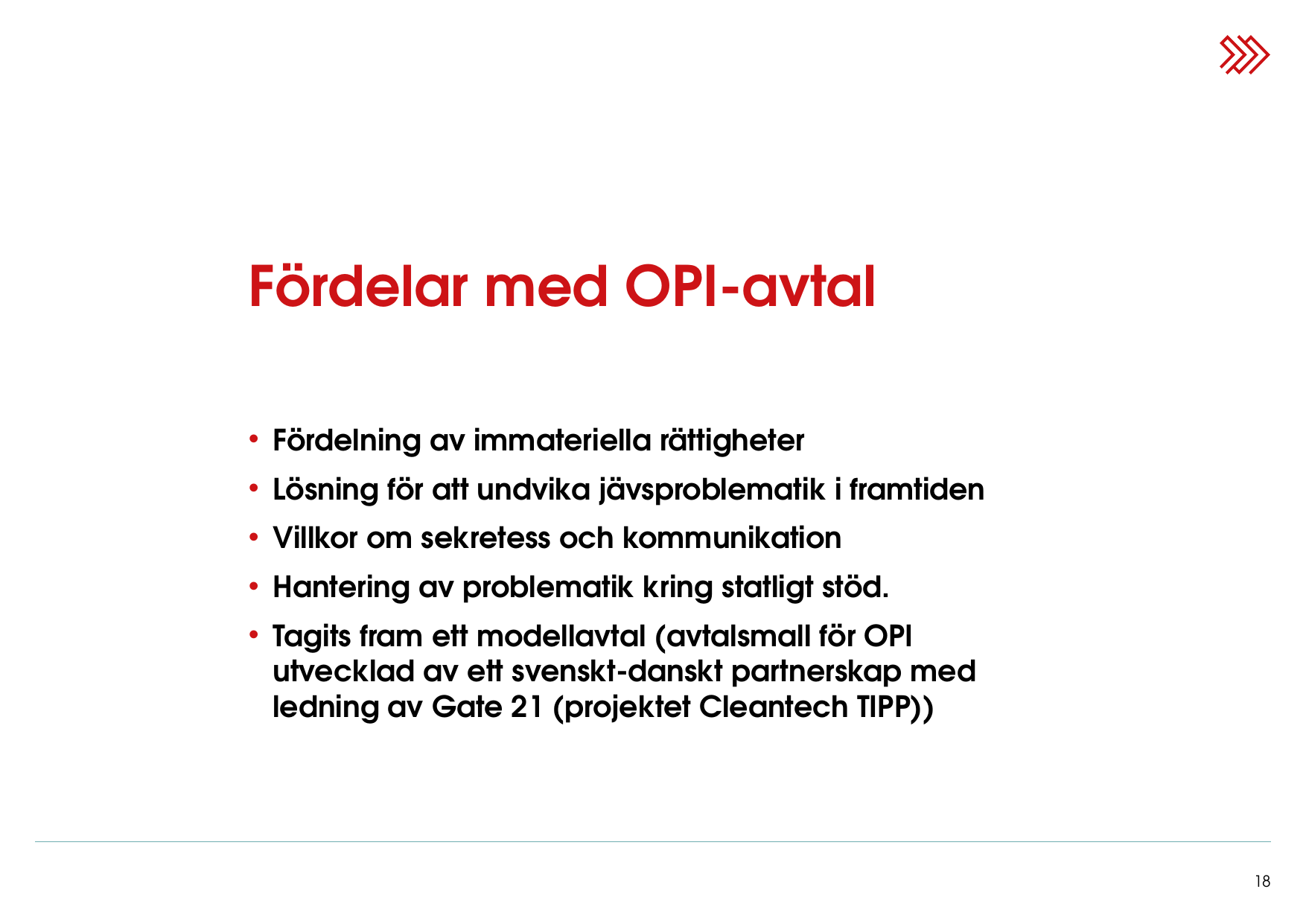

# Fördelar med OPI-avtal
Fördelning av immateriella rättigheter
Lösning för att undvika jävsproblematik i framtiden
Villkor om sekretess och kommunikation
Hantering av problematik kring statligt stöd.
Tagits fram ett modellavtal (avtalsmall för OPI utvecklad av ett svenskt-danskt partnerskap med ledning av Gate 21 (projektet Cleantech TIPP))
18